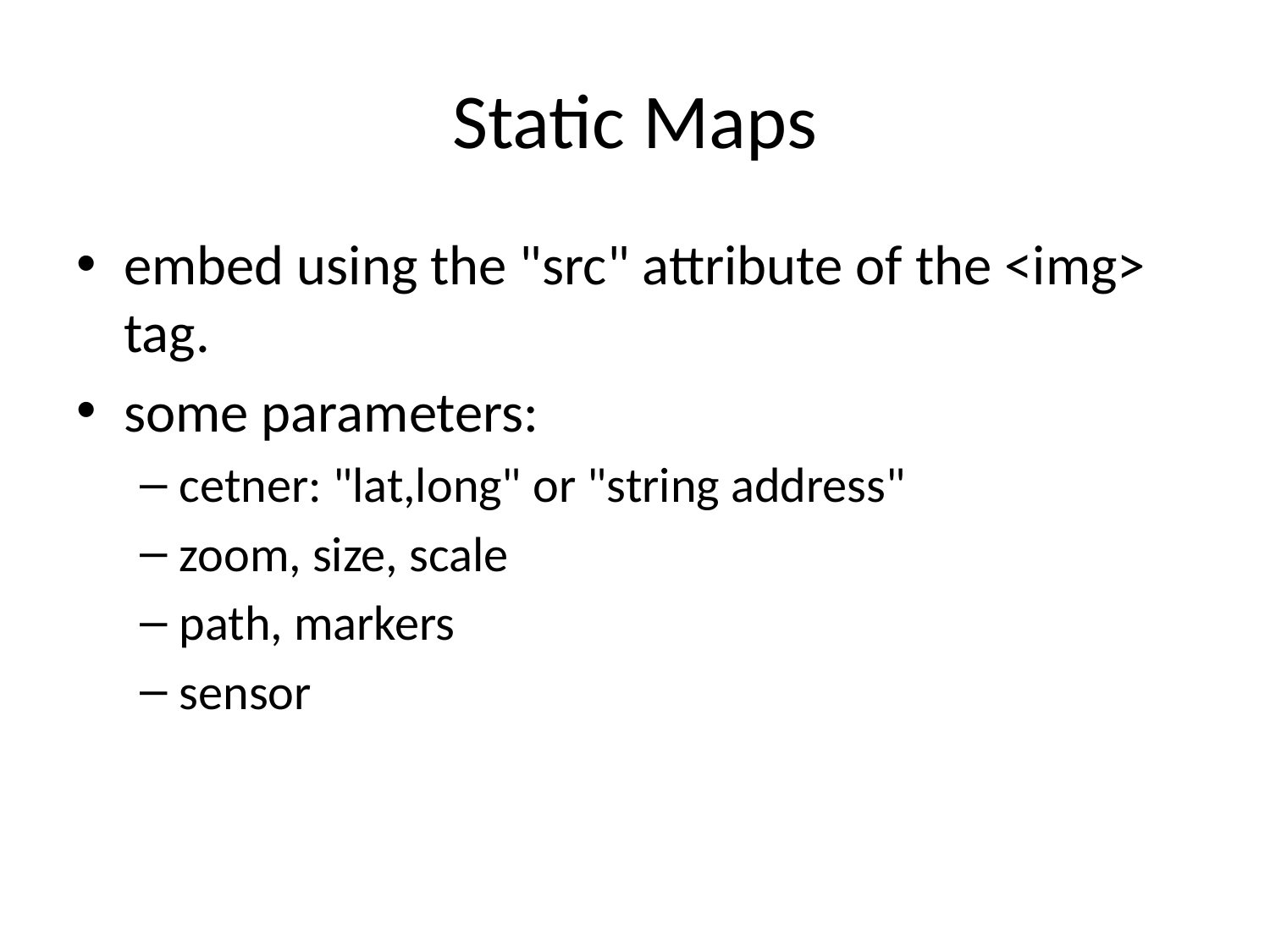

# Static Maps
embed using the "src" attribute of the <img> tag.
some parameters:
cetner: "lat,long" or "string address"
zoom, size, scale
path, markers
sensor